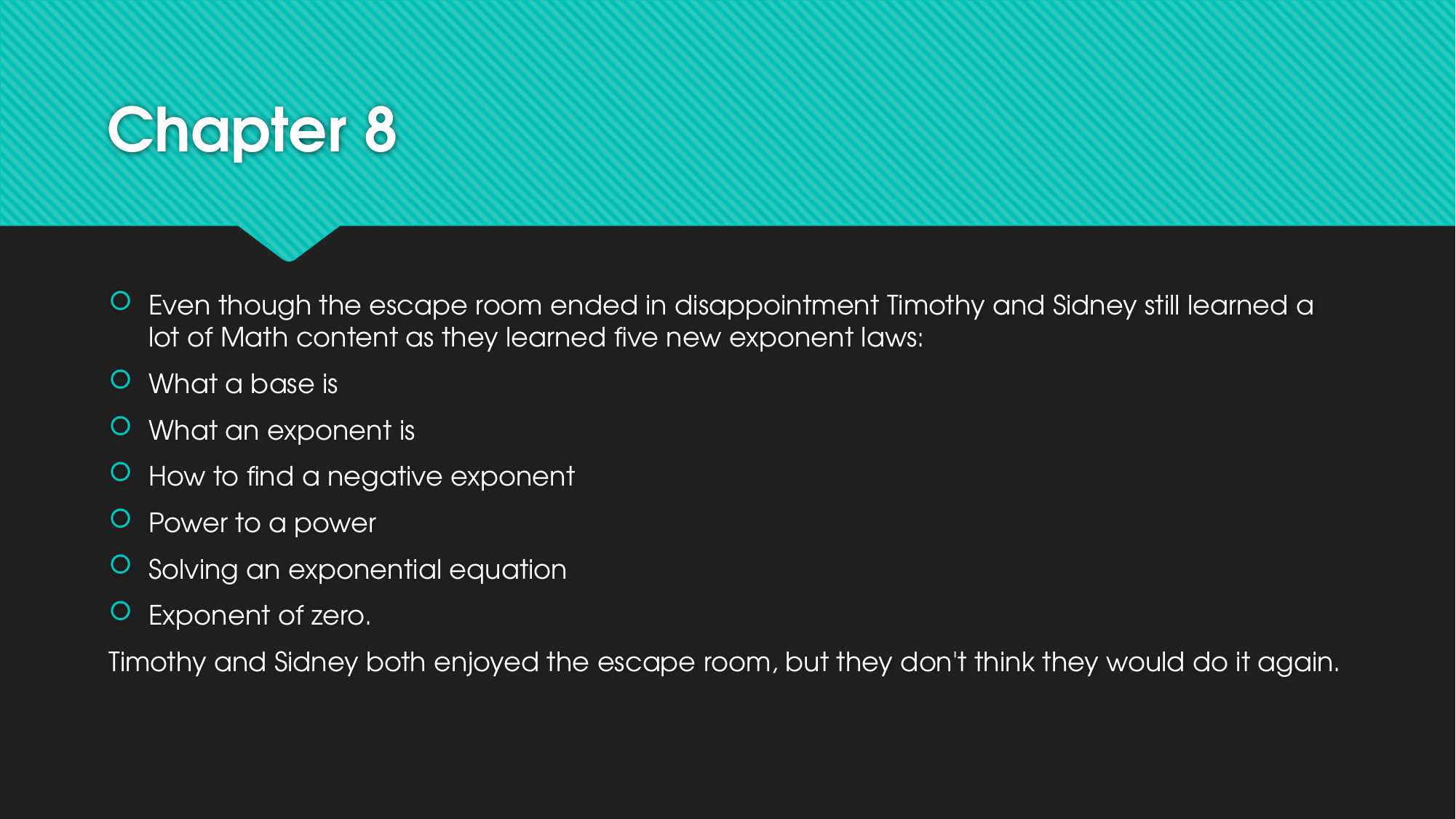

# Chapter 8
Even though the escape room ended in disappointment Timothy and Sidney still learned a lot of Math content as they learned five new exponent laws:
What a base is
What an exponent is
How to find a negative exponent
Power to a power
Solving an exponential equation
Exponent of zero.
Timothy and Sidney both enjoyed the escape room, but they don't think they would do it again.